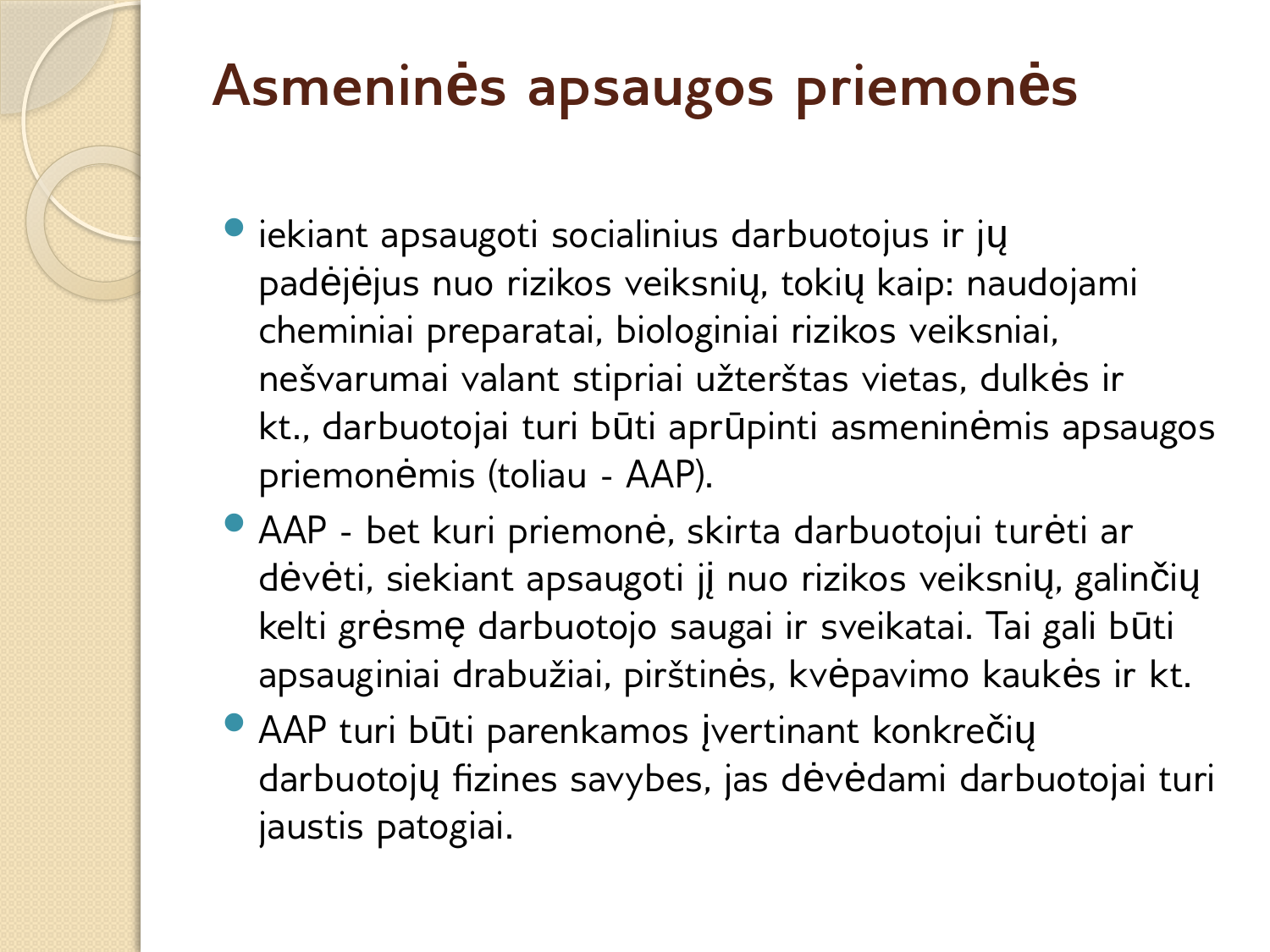

# Asmeninės apsaugos priemonės
iekiant apsaugoti socialinius darbuotojus ir jų padėjėjus nuo rizikos veiksnių, tokių kaip: naudojami cheminiai preparatai, biologiniai rizikos veiksniai, nešvarumai valant stipriai užterštas vietas, dulkės ir kt., darbuotojai turi būti aprūpinti asmeninėmis apsaugos priemonėmis (toliau - AAP).
AAP - bet kuri priemonė, skirta darbuotojui turėti ar dėvėti, siekiant apsaugoti jį nuo rizikos veiksnių, galinčių kelti grėsmę darbuotojo saugai ir sveikatai. Tai gali būti apsauginiai drabužiai, pirštinės, kvėpavimo kaukės ir kt.
AAP turi būti parenkamos įvertinant konkrečių darbuotojų fizines savybes, jas dėvėdami darbuotojai turi jaustis patogiai.